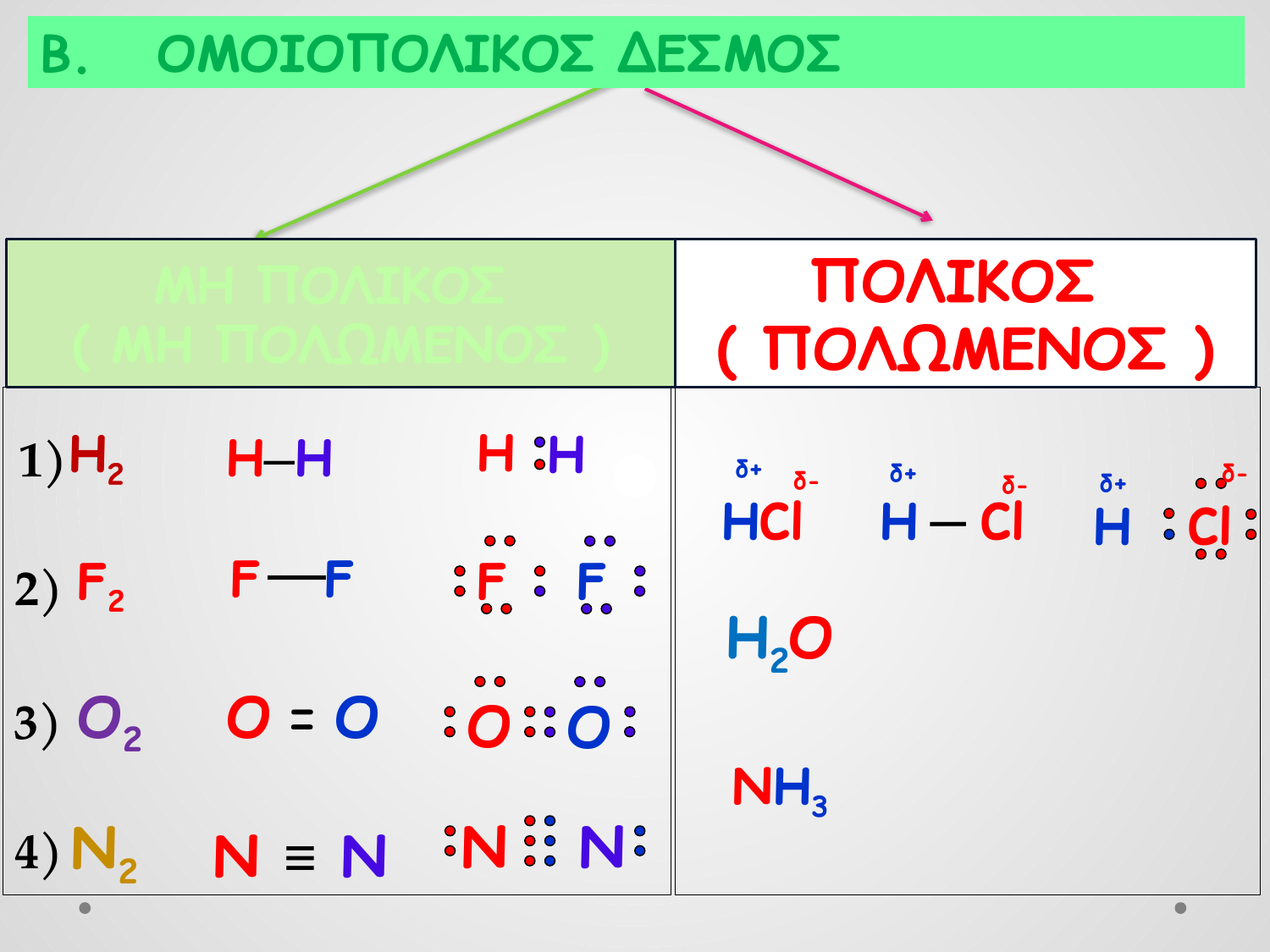

Β.   ΟΜΟΙΟΠΟΛΙΚΟΣ ΔΕΣΜΟΣ

ΜΗ ΠΟΛΙΚΟΣ
( ΜΗ ΠΟΛΩΜΕΝΟΣ )
ΠΟΛΙΚΟΣ
( ΠΟΛΩΜΕΝΟΣ )

Η
Η

Η2
Η─Η
1)
δ+
δ+
δ-
δ-
δ+
δ-

Η

Cl
HCl
H ─ Cl

F
F

F   F
F2
2)
H2O
O2
O = O

O
O

3)
NH3
N
 N
 N2
4)
N ≡ N